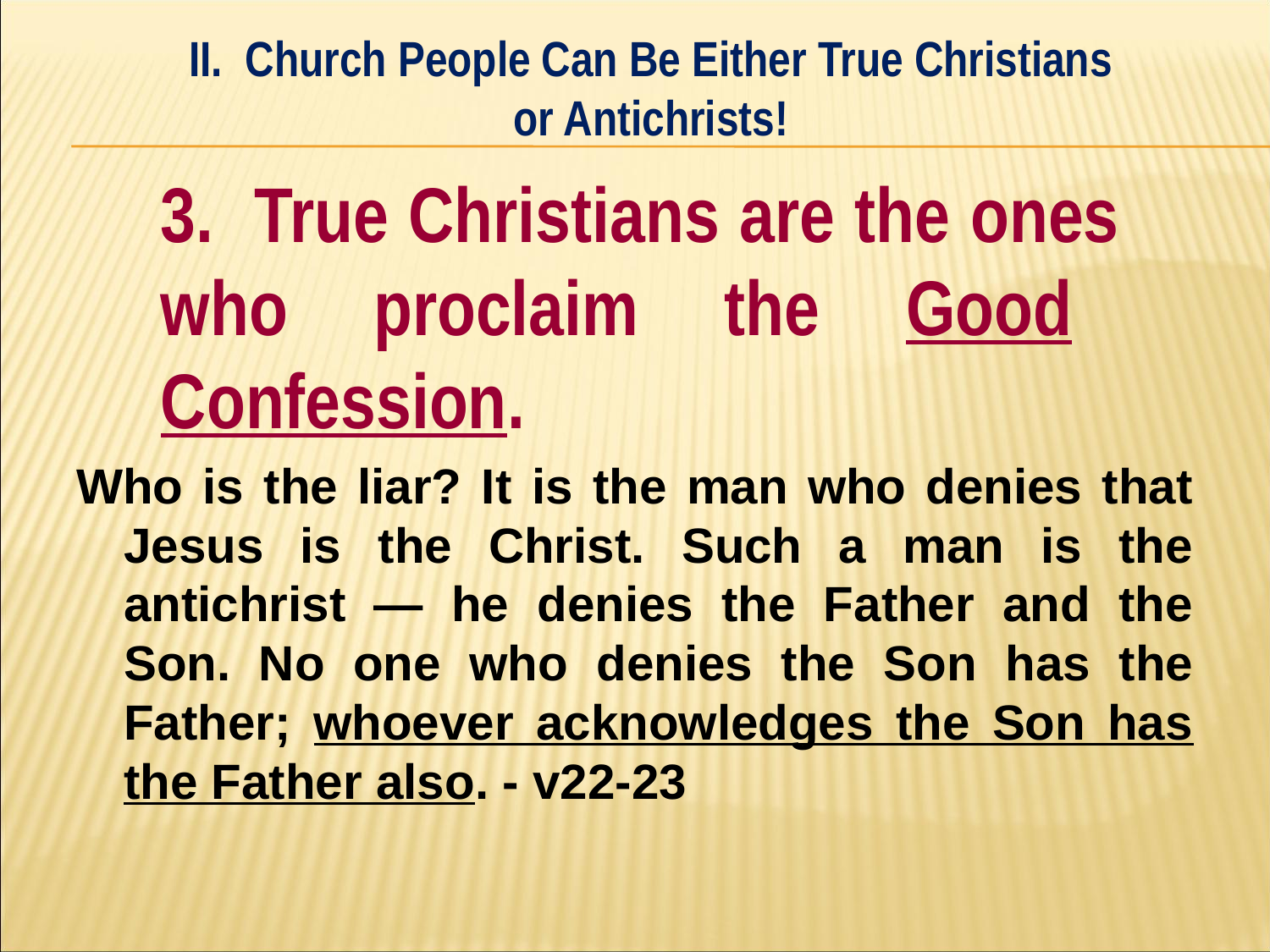

II.  Church People Can Be Either True Christians
or Antichrists!
#
	3.  True Christians are the ones 	who proclaim the Good 	Confession.
Who is the liar? It is the man who denies that Jesus is the Christ. Such a man is the antichrist — he denies the Father and the Son. No one who denies the Son has the Father; whoever acknowledges the Son has the Father also. - v22-23